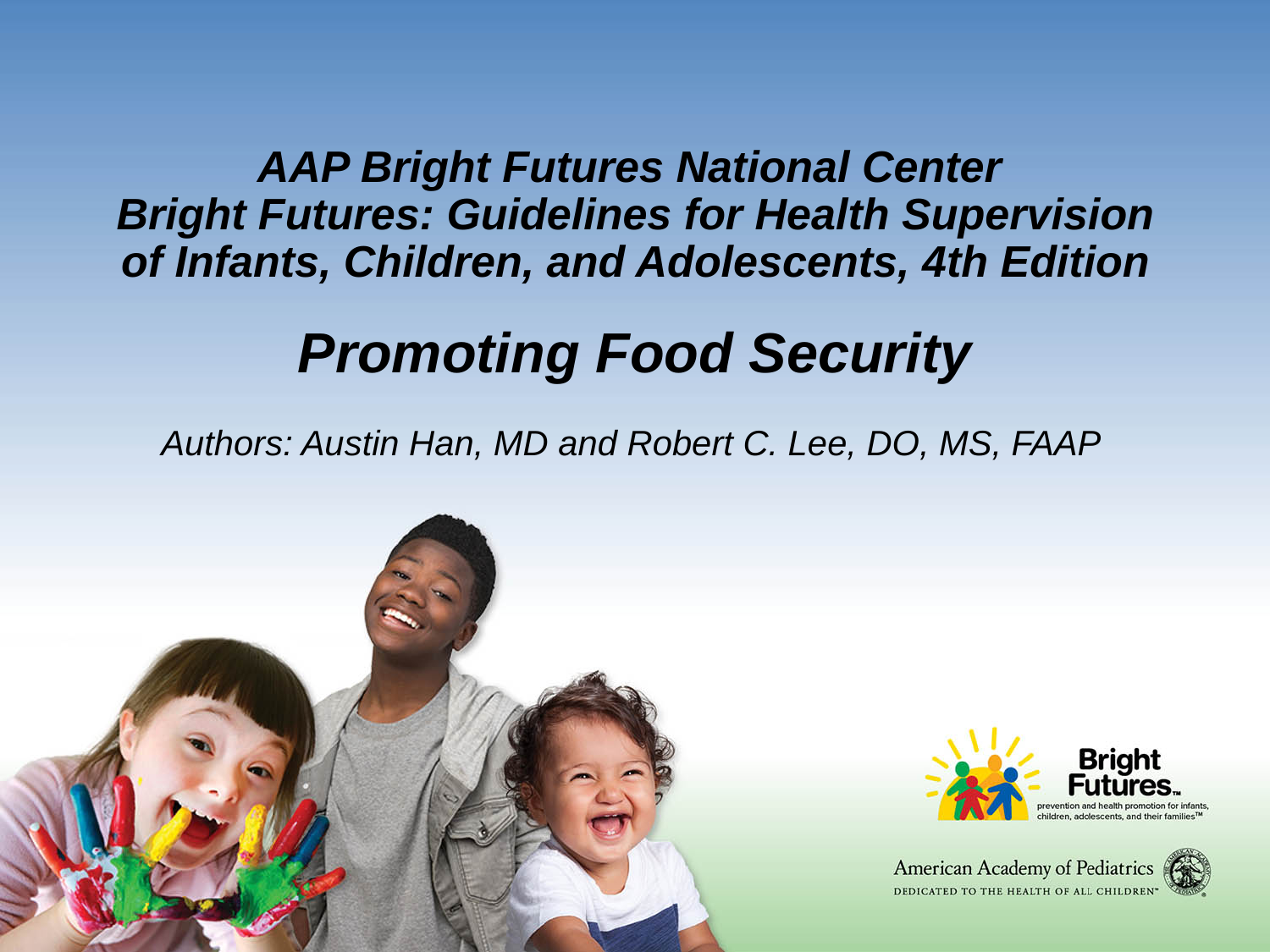

# AAP Bright Futures National Center
Bright Futures: Guidelines for Health Supervision of Infants, Children, and Adolescents, 4th Edition
Promoting Food Security
Authors: Austin Han, MD and Robert C. Lee, DO, MS, FAAP